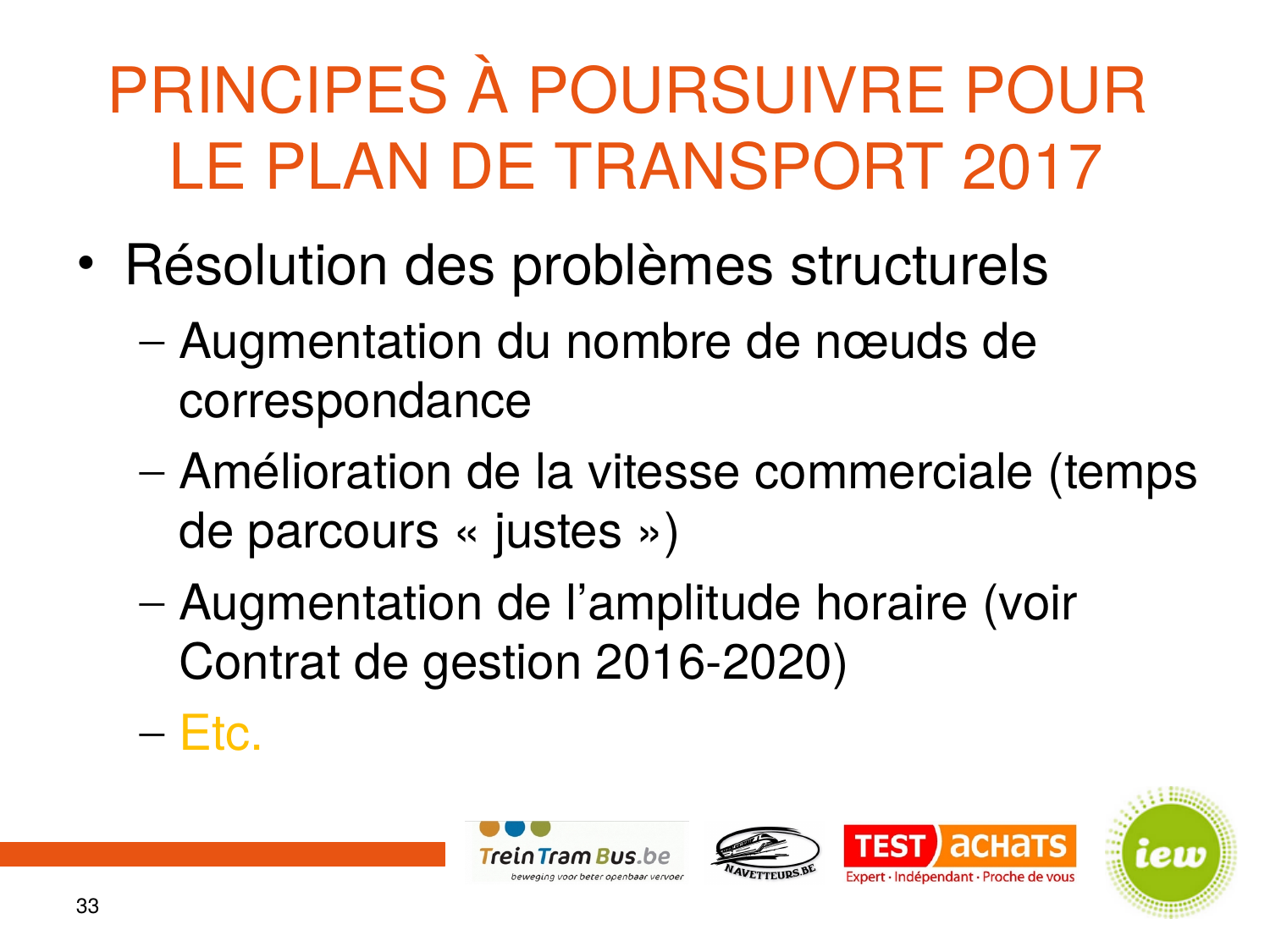

# Principes à poursuivre pour le Plan de Transport 2017
Résolution des problèmes structurels
Augmentation du nombre de nœuds de correspondance
Amélioration de la vitesse commerciale (temps de parcours « justes »)
Augmentation de l’amplitude horaire (voir Contrat de gestion 2016-2020)
Etc.

33